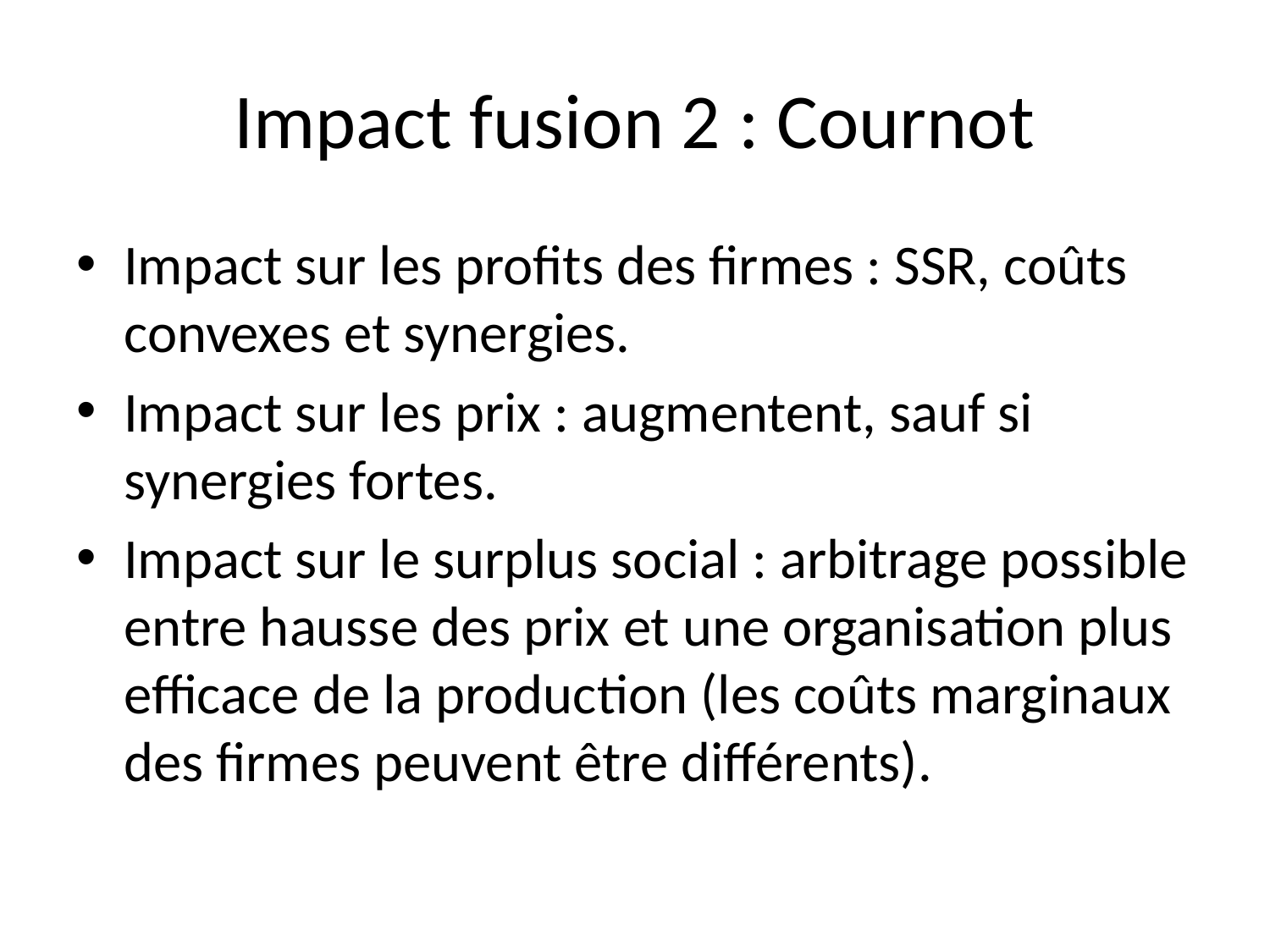

# Impact fusion 2 : Cournot
Impact sur les profits des firmes : SSR, coûts convexes et synergies.
Impact sur les prix : augmentent, sauf si synergies fortes.
Impact sur le surplus social : arbitrage possible entre hausse des prix et une organisation plus efficace de la production (les coûts marginaux des firmes peuvent être différents).